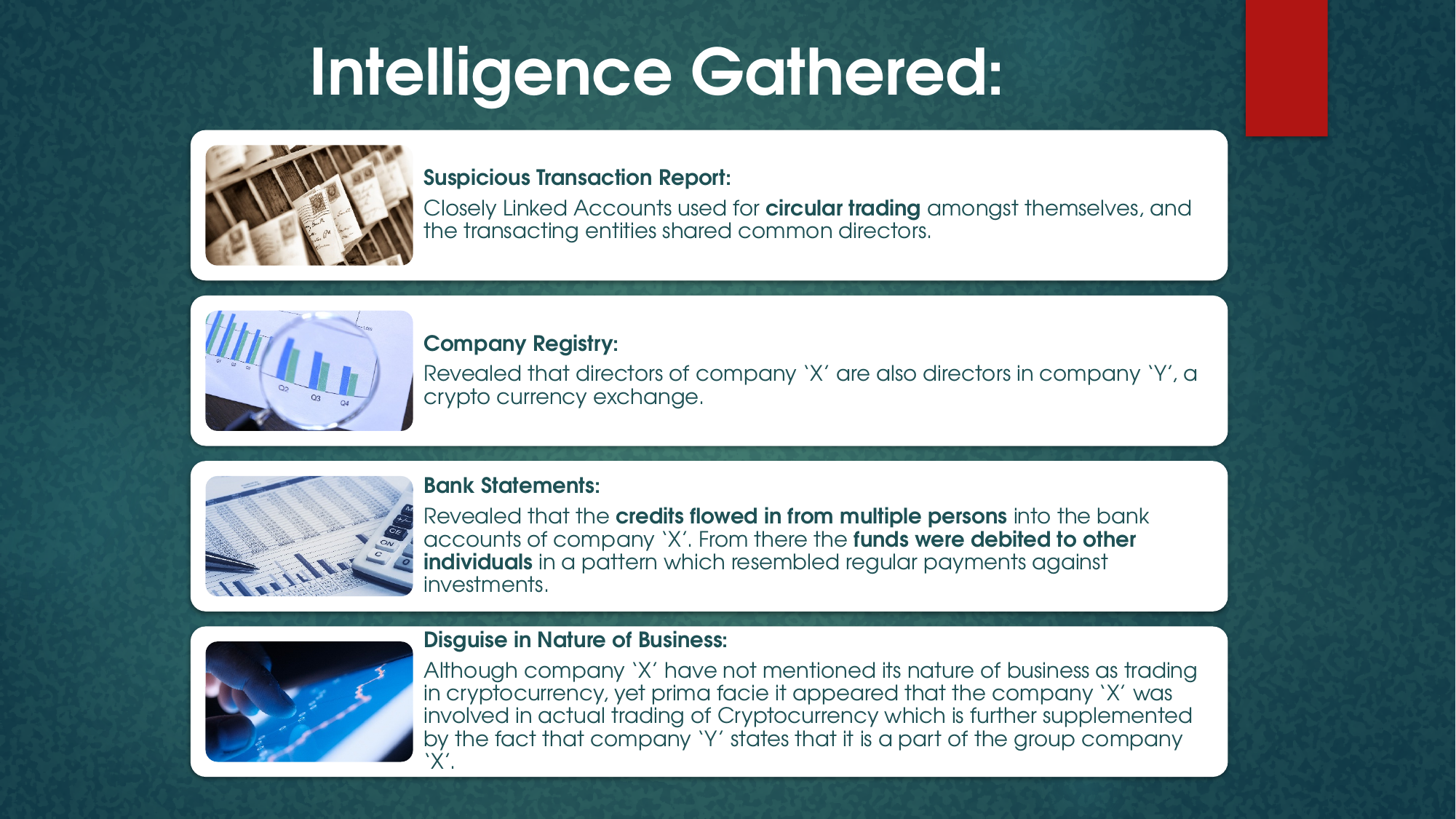

# Intelligence Gathered:
Suspicious Transaction Report:
Closely Linked Accounts used for circular trading amongst themselves, and the transacting entities shared common directors.
Company Registry:
Revealed that directors of company ‘X’ are also directors in company ‘Y’, a crypto currency exchange.
Bank Statements:
Revealed that the credits flowed in from multiple persons into the bank accounts of company ‘X’. From there the funds were debited to other individuals in a pattern which resembled regular payments against investments.
Disguise in Nature of Business:
Although company ‘X’ have not mentioned its nature of business as trading in cryptocurrency, yet prima facie it appeared that the company ‘X’ was involved in actual trading of Cryptocurrency which is further supplemented by the fact that company ‘Y’ states that it is a part of the group company ‘X’.